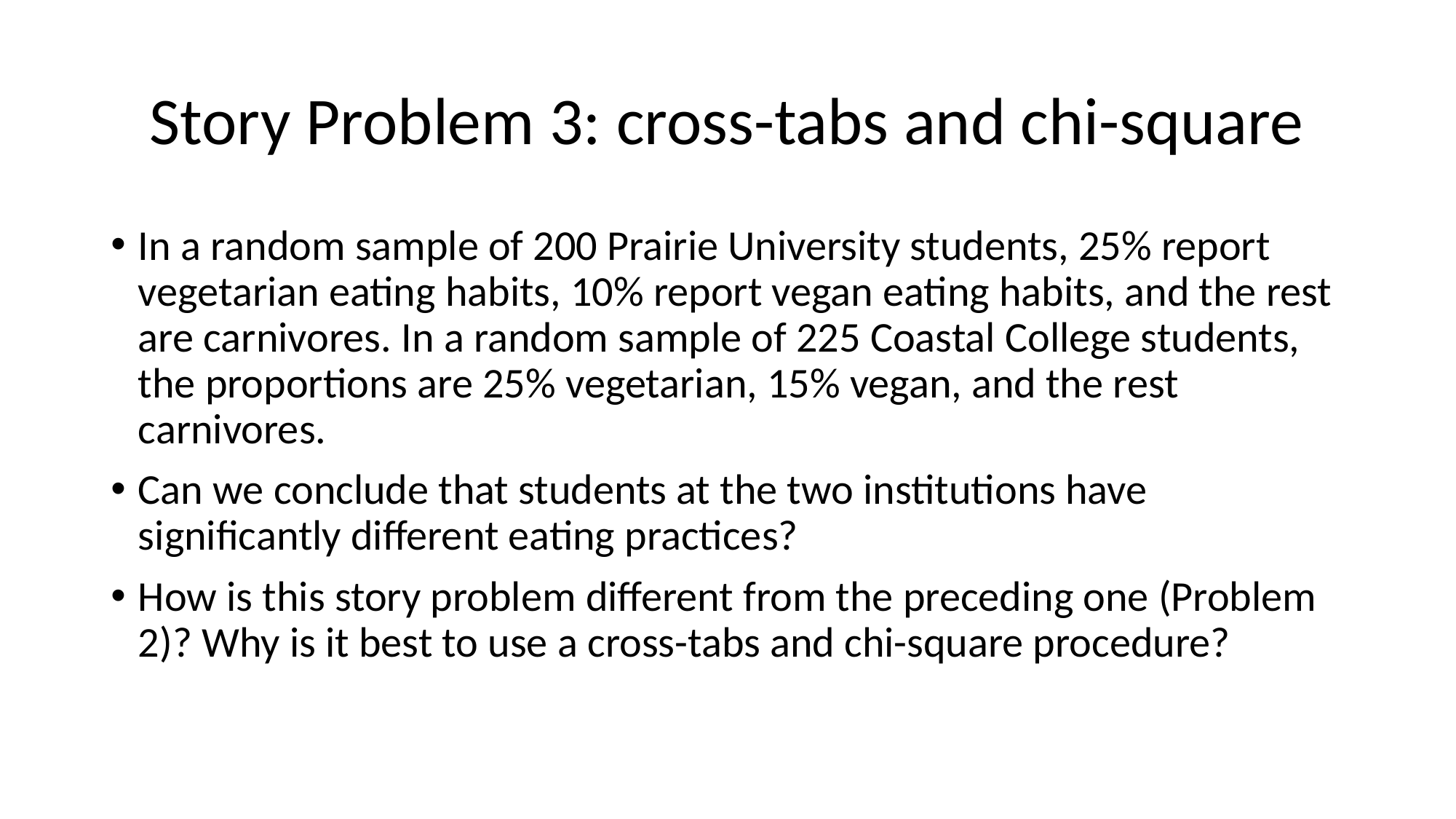

# Story Problem 3: cross-tabs and chi-square
In a random sample of 200 Prairie University students, 25% report vegetarian eating habits, 10% report vegan eating habits, and the rest are carnivores. In a random sample of 225 Coastal College students, the proportions are 25% vegetarian, 15% vegan, and the rest carnivores.
Can we conclude that students at the two institutions have significantly different eating practices?
How is this story problem different from the preceding one (Problem 2)? Why is it best to use a cross-tabs and chi-square procedure?